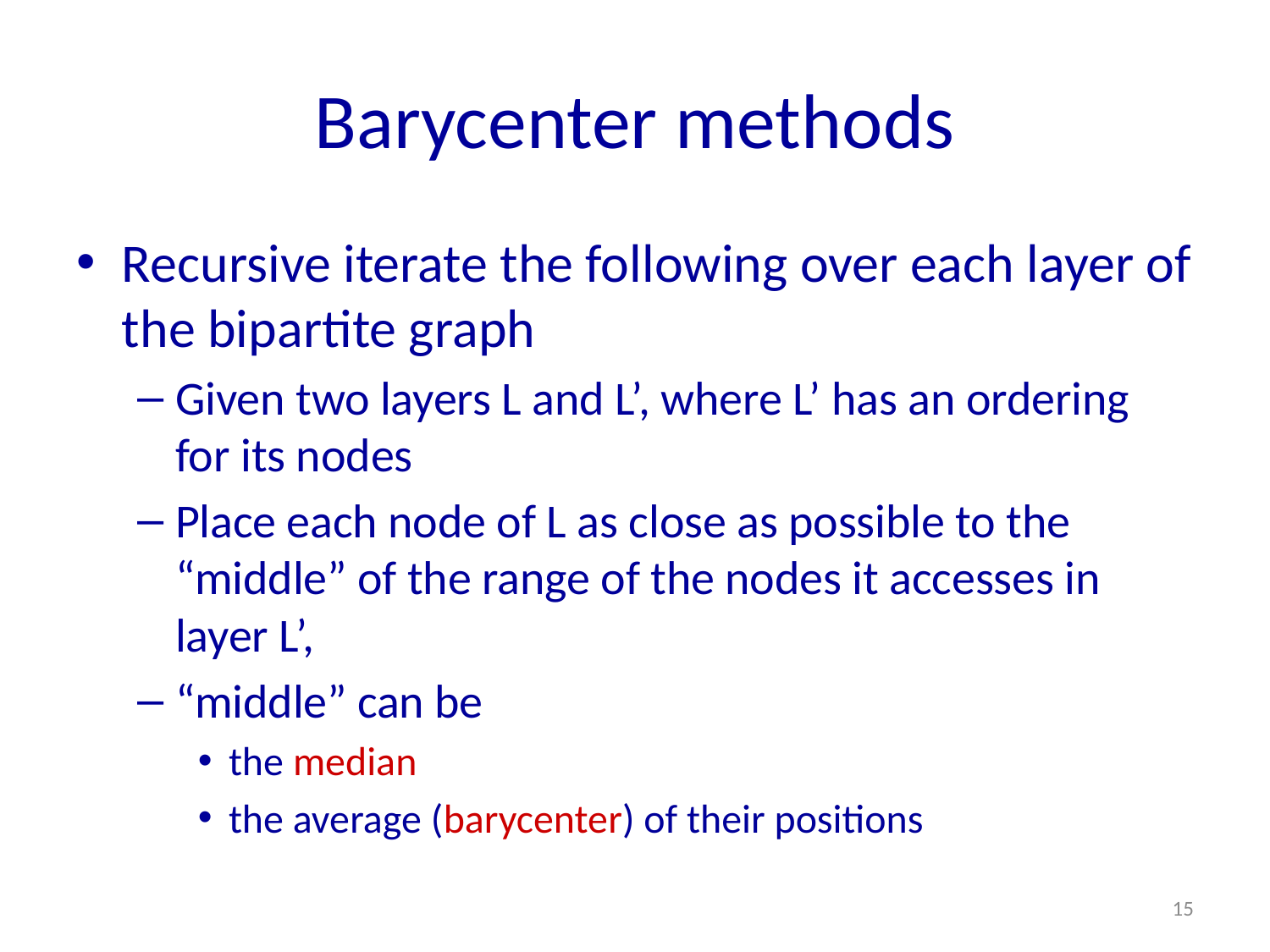

# Barycenter methods
Recursive iterate the following over each layer of the bipartite graph
Given two layers L and L’, where L’ has an ordering for its nodes
Place each node of L as close as possible to the “middle” of the range of the nodes it accesses in layer L’,
“middle” can be
the median
the average (barycenter) of their positions

15